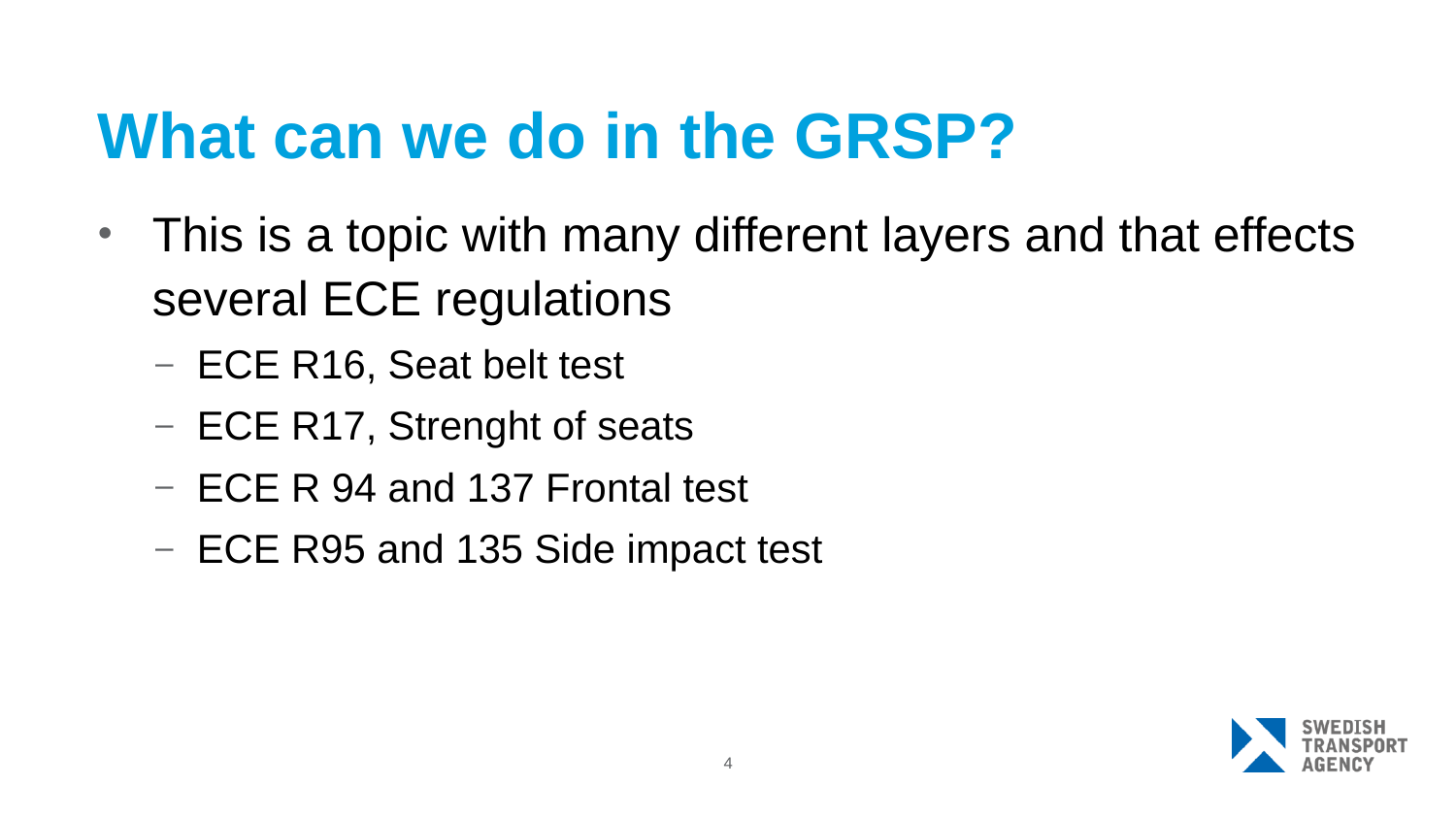

# What can we do in the GRSP?
This is a topic with many different layers and that effects several ECE regulations
ECE R16, Seat belt test
ECE R17, Strenght of seats
ECE R 94 and 137 Frontal test
ECE R95 and 135 Side impact test

4